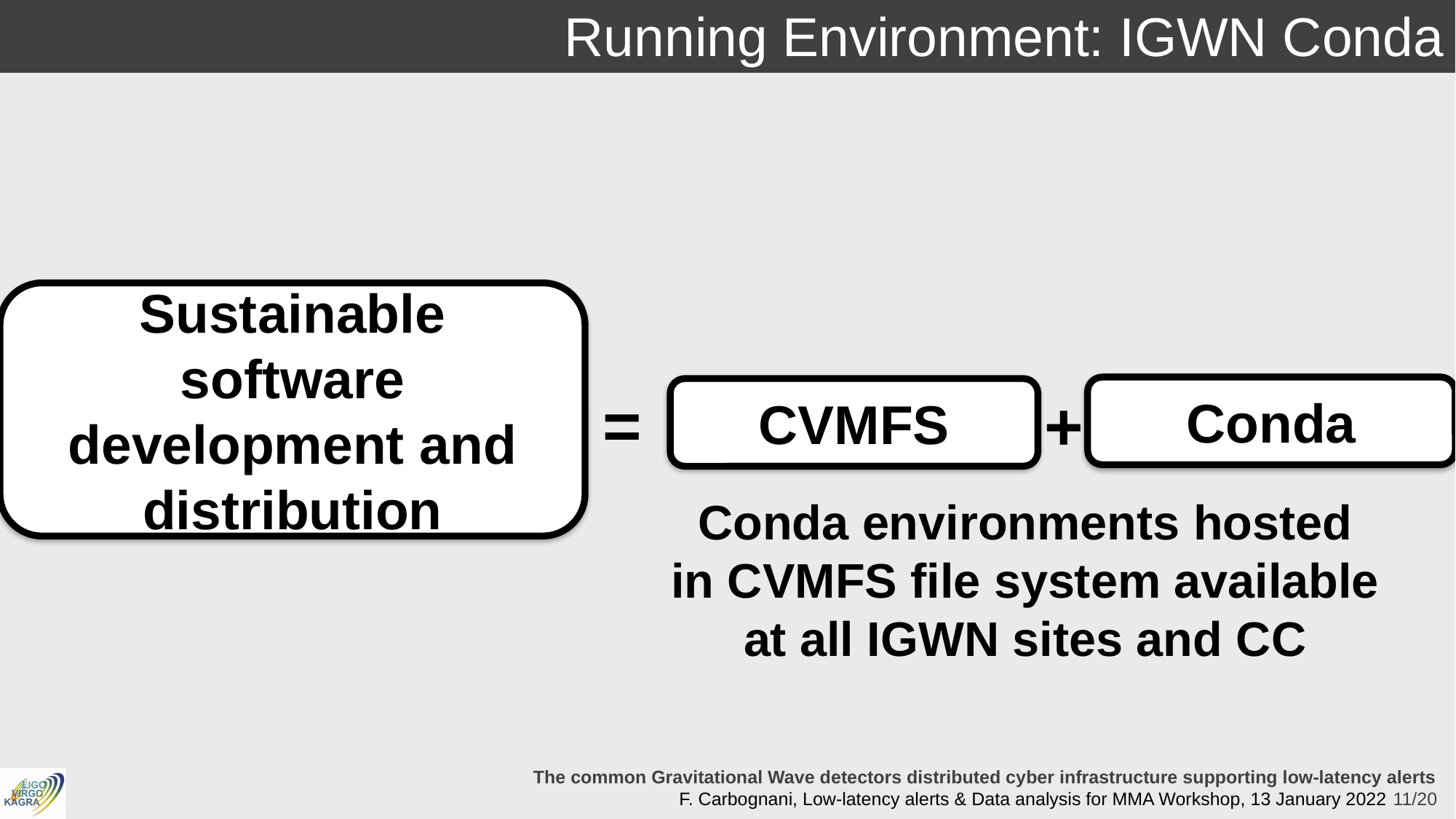

# Running Environment: IGWN Conda
Sustainable software development and distribution
=
Conda
+
CVMFS
Conda environments hosted
in CVMFS file system available at all IGWN sites and CC